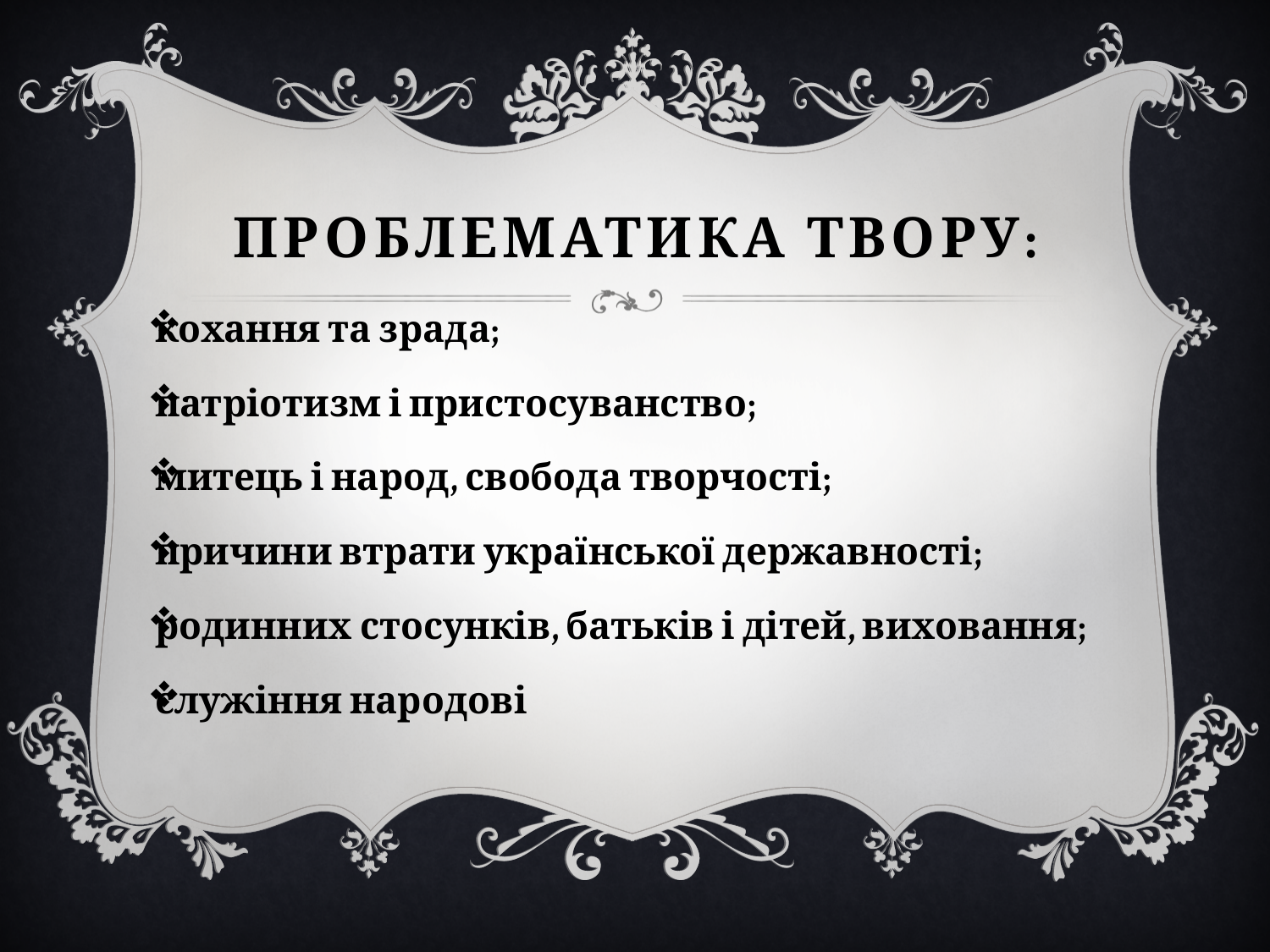

# Проблематика твору:
кохання та зрада;
патріотизм і пристосуванство;
митець і народ, свобода творчості;
причини втрати української державності;
родинних стосунків, батьків і дітей, виховання;
служіння народові